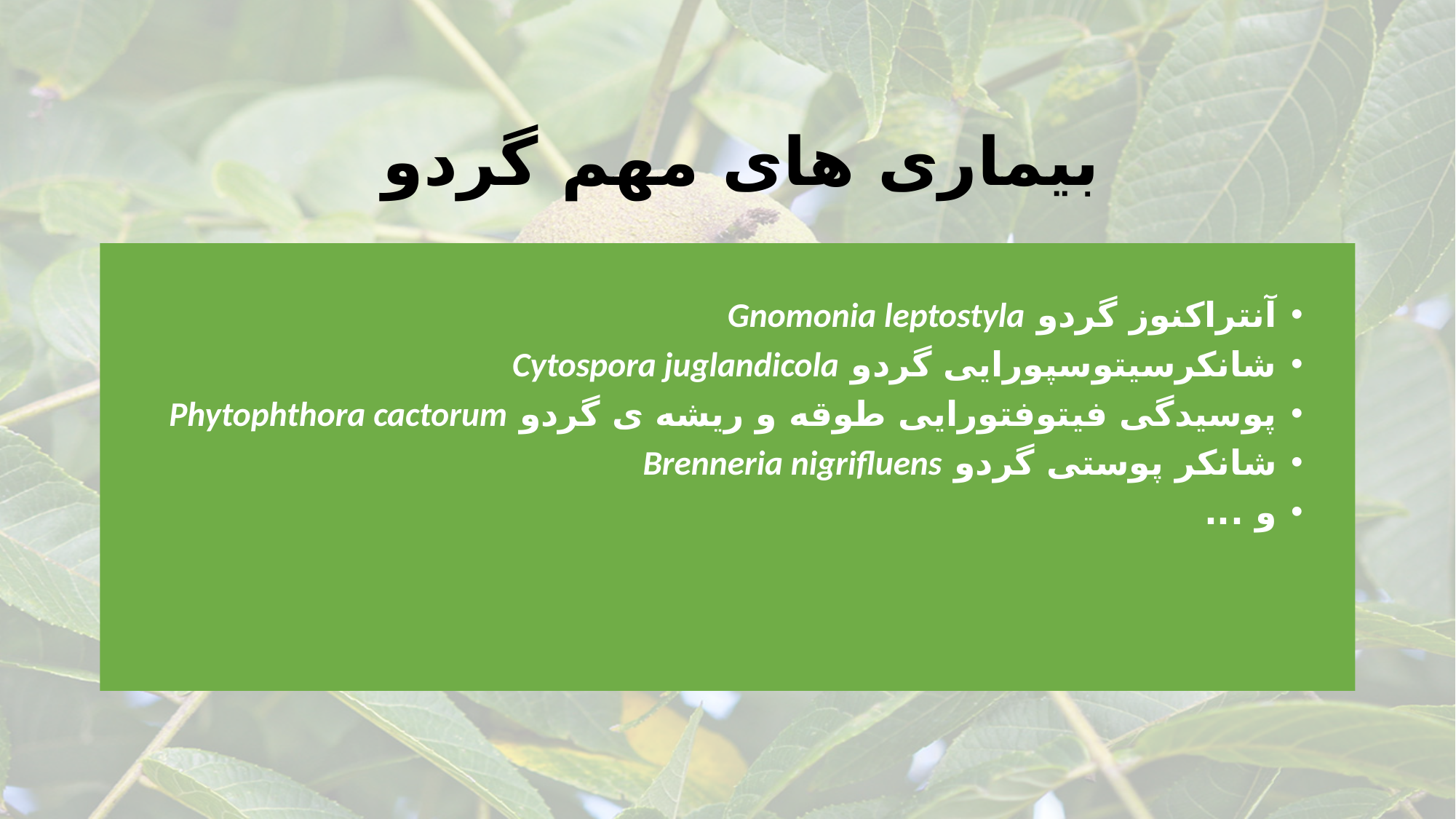

# بیماری های مهم گردو
آنتراکنوز گردو Gnomonia leptostyla
شانکرسیتوسپورایی گردو Cytospora juglandicola
پوسیدگی فیتوفتورایی طوقه و ریشه ی گردو Phytophthora cactorum
شانکر پوستی گردو Brenneria nigrifluens
و ...